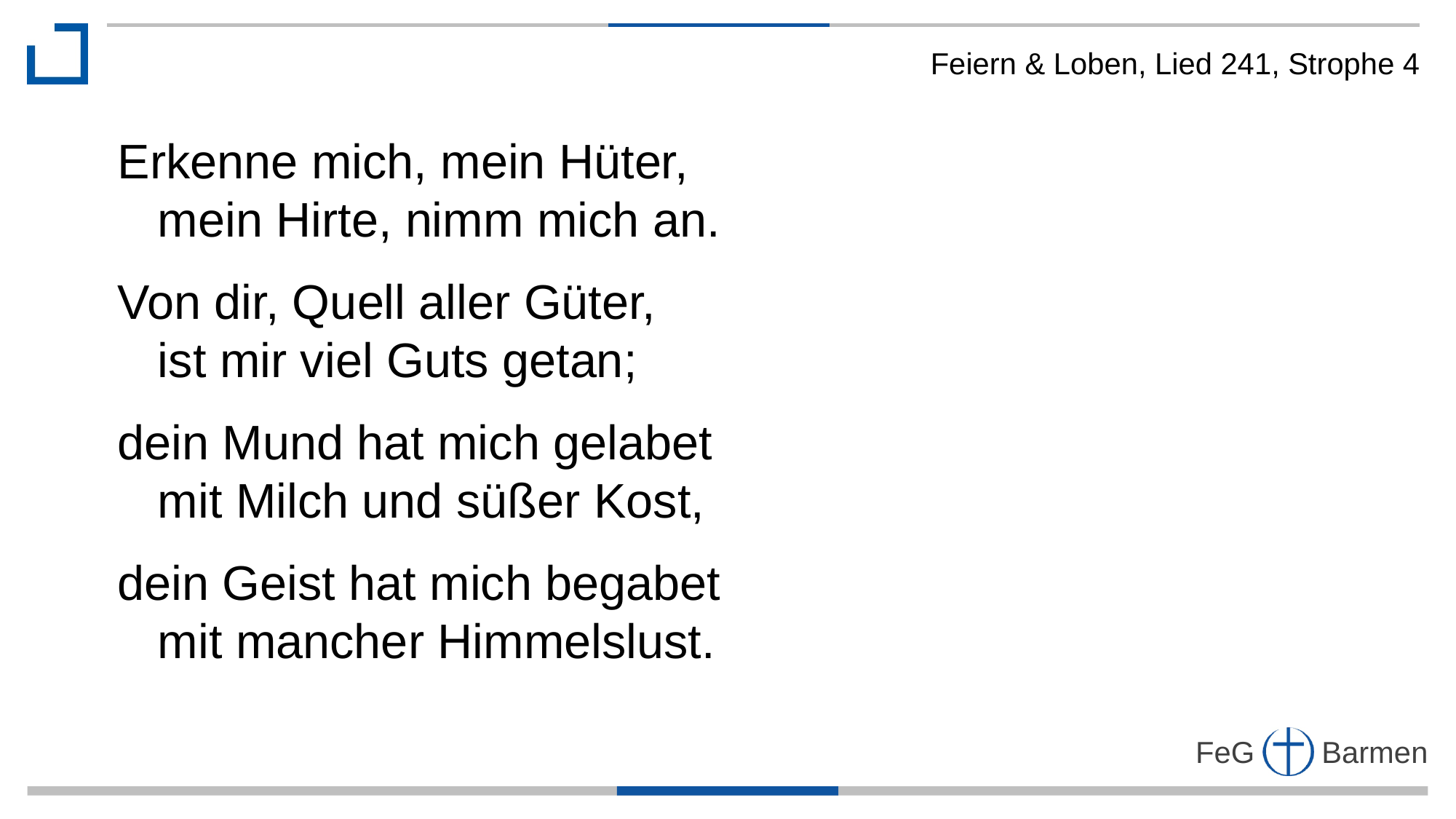

Feiern & Loben, Lied 241, Strophe 4
Erkenne mich, mein Hüter,
   mein Hirte, nimm mich an.
Von dir, Quell aller Güter,
   ist mir viel Guts getan;
dein Mund hat mich gelabet
   mit Milch und süßer Kost,
dein Geist hat mich begabet
   mit mancher Himmelslust.